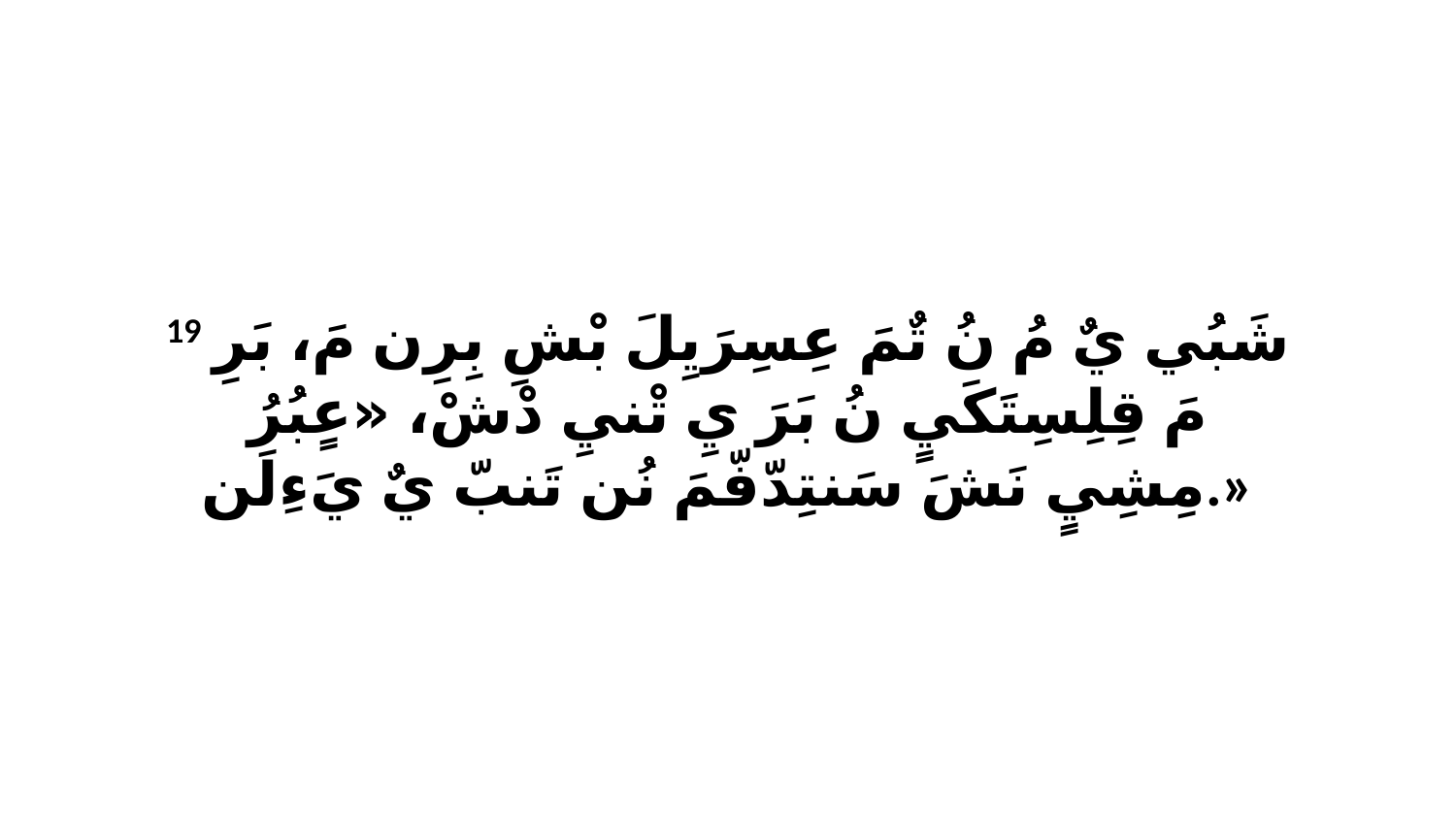

19 شَبُي يٌ مُ نُ تٌمَ عِسِرَيِلَ بْشِ بِرِن مَ، بَرِ مَ قِلِسِتَكَيٍ نُ بَرَ يِ تْنيِ دْشْ، «عٍبُرُ مِشِيٍ نَشَ سَنتِدّفّمَ نُن تَنبّ يٌ يَءِلَن.»